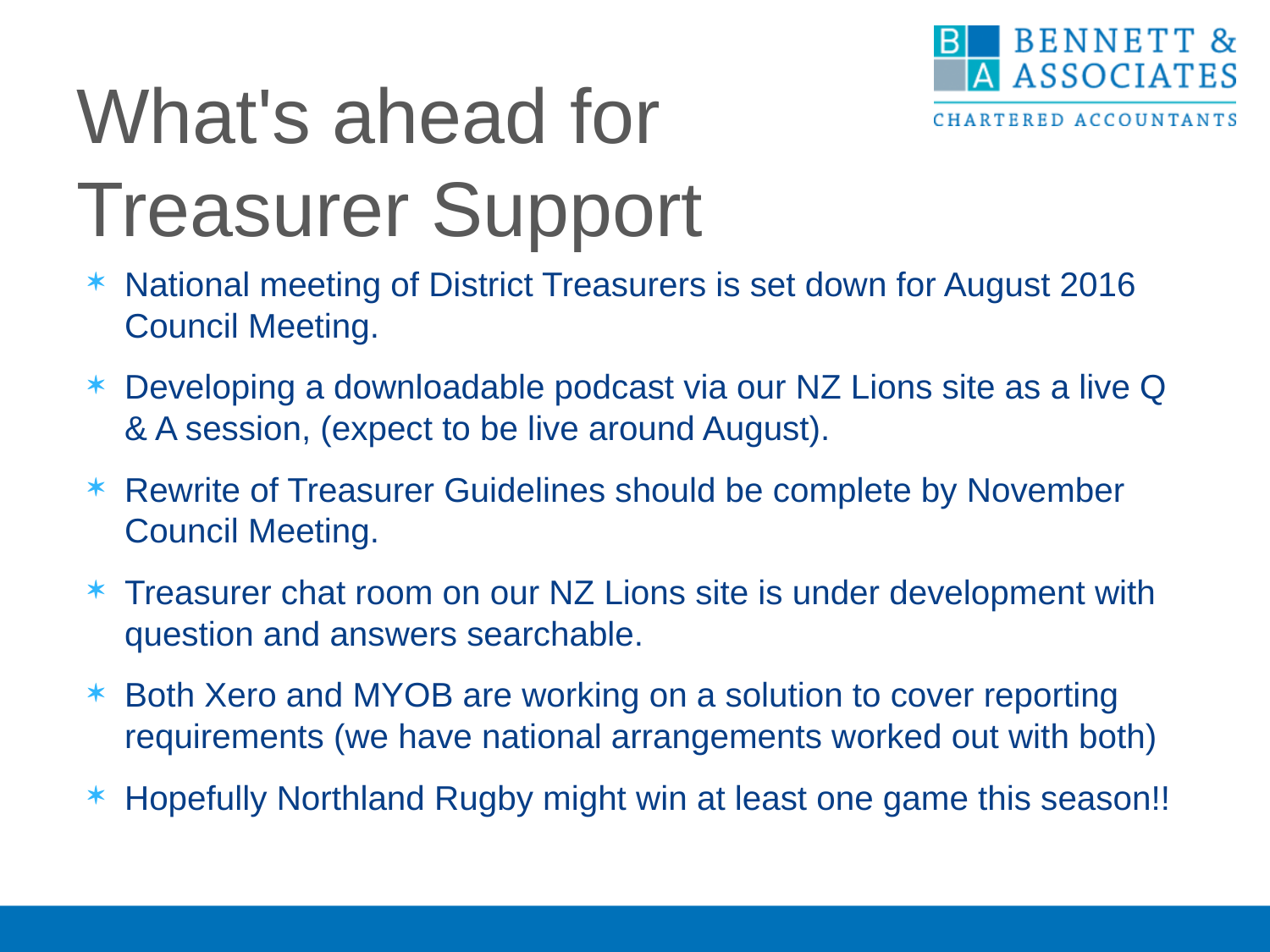

What's ahead for
Treasurer Support
National meeting of District Treasurers is set down for August 2016 Council Meeting.
Developing a downloadable podcast via our NZ Lions site as a live Q & A session, (expect to be live around August).
Rewrite of Treasurer Guidelines should be complete by November Council Meeting.
Treasurer chat room on our NZ Lions site is under development with question and answers searchable.
Both Xero and MYOB are working on a solution to cover reporting requirements (we have national arrangements worked out with both)
Hopefully Northland Rugby might win at least one game this season!!